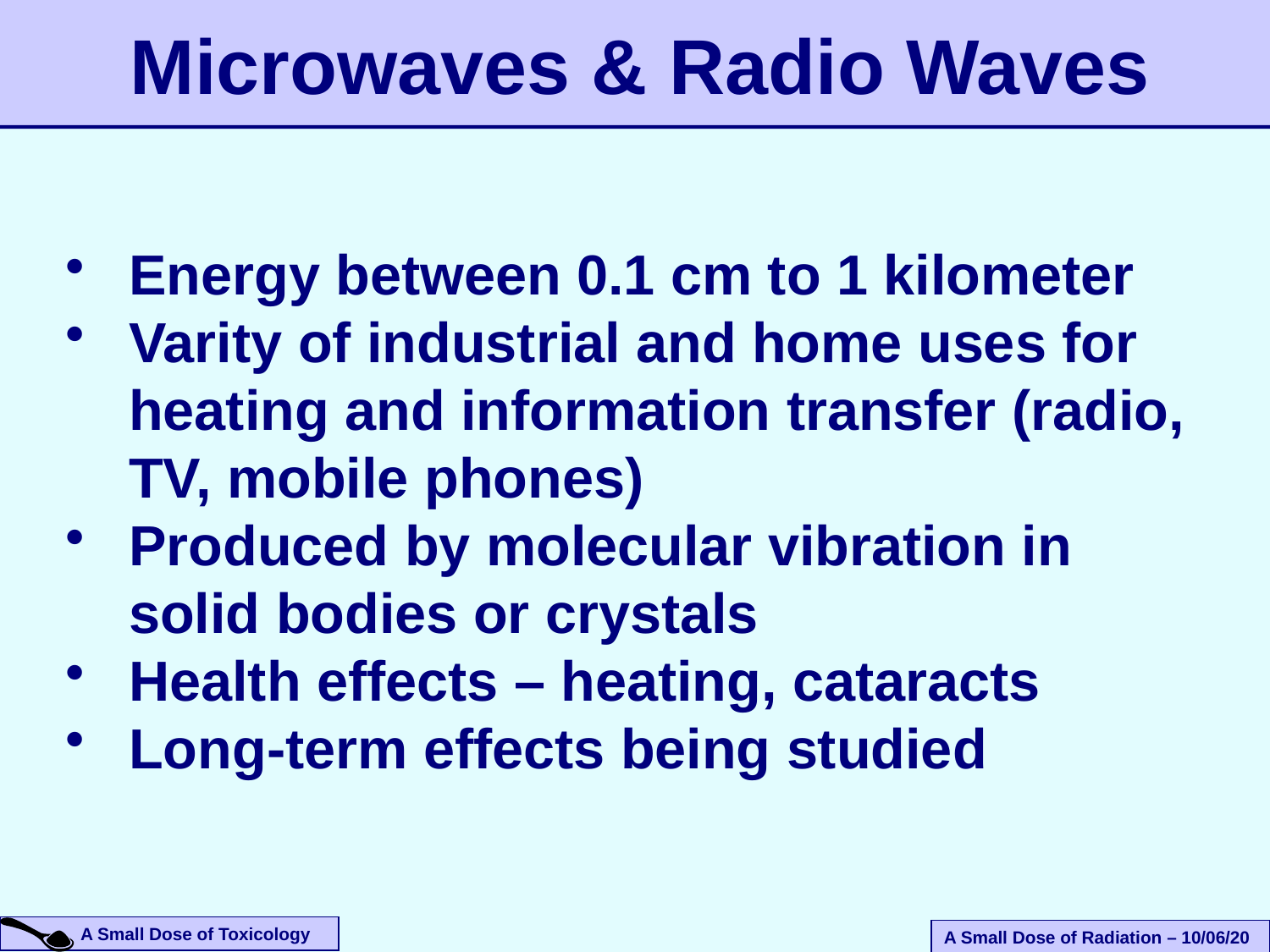

# Microwaves & Radio Waves
Energy between 0.1 cm to 1 kilometer
Varity of industrial and home uses for heating and information transfer (radio, TV, mobile phones)
Produced by molecular vibration in solid bodies or crystals
Health effects – heating, cataracts
Long-term effects being studied